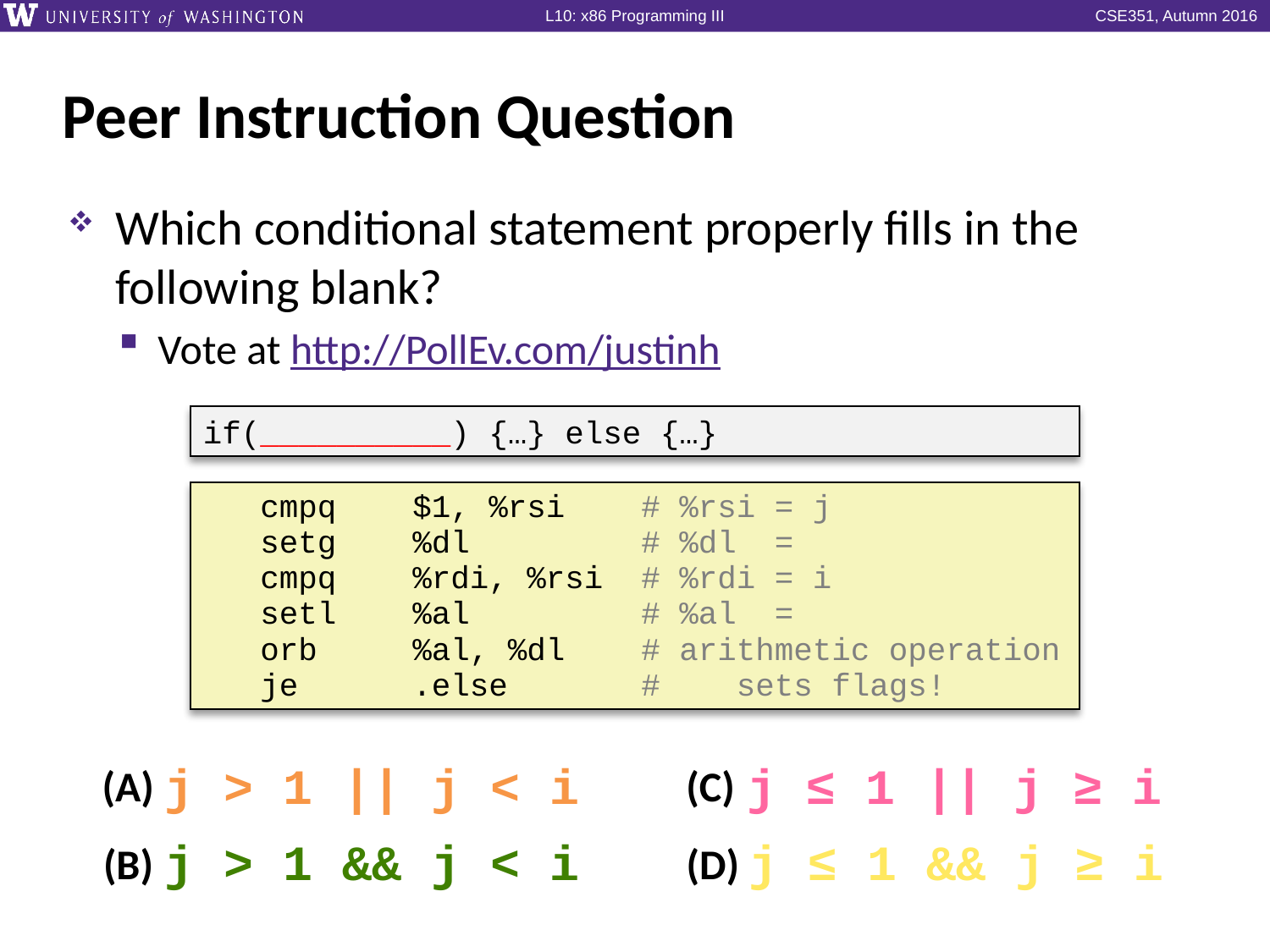

# Peer Instruction Question
Which conditional statement properly fills in the following blank?
Vote at http://PollEv.com/justinh

if(__________) {…} else {…}
   cmpq    $1, %rsi    # %rsi = j
   setg    %dl         # %dl  =
   cmpq    %rdi, %rsi  # %rdi = i
   setl    %al         # %al  =
   orb     %al, %dl    # arithmetic operation
   je      .else       #    sets flags!
j > 1 || j < i
(A)
j ≤ 1 || j ≥ i
(C)
j > 1 && j < i
(B)
j ≤ 1 && j ≥ i
(D)